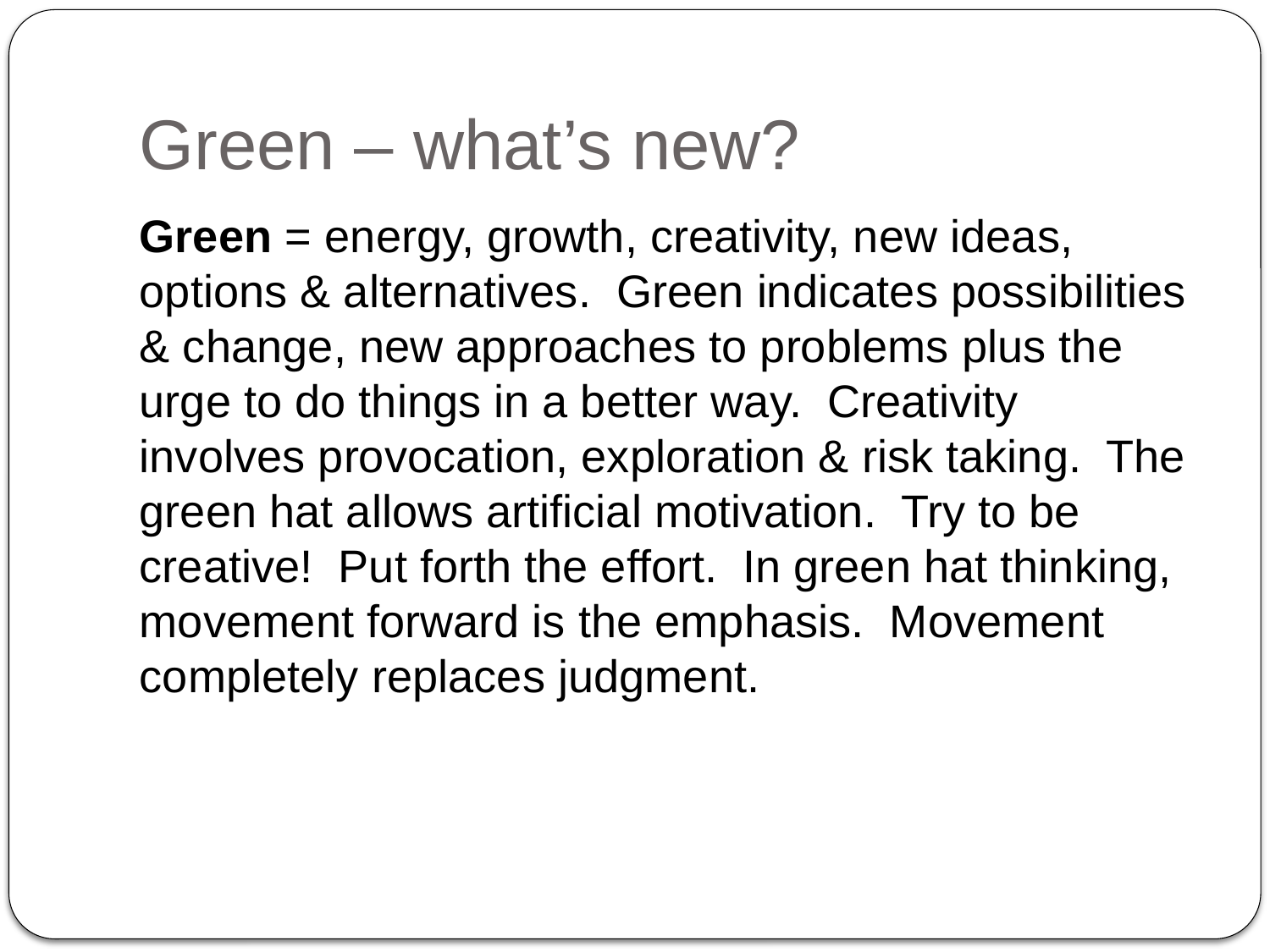

# Green – what’s new?
Green = energy, growth, creativity, new ideas, options & alternatives.  Green indicates possibilities & change, new approaches to problems plus the urge to do things in a better way.  Creativity involves provocation, exploration & risk taking.  The green hat allows artificial motivation.  Try to be creative!  Put forth the effort.  In green hat thinking, movement forward is the emphasis.  Movement completely replaces judgment.